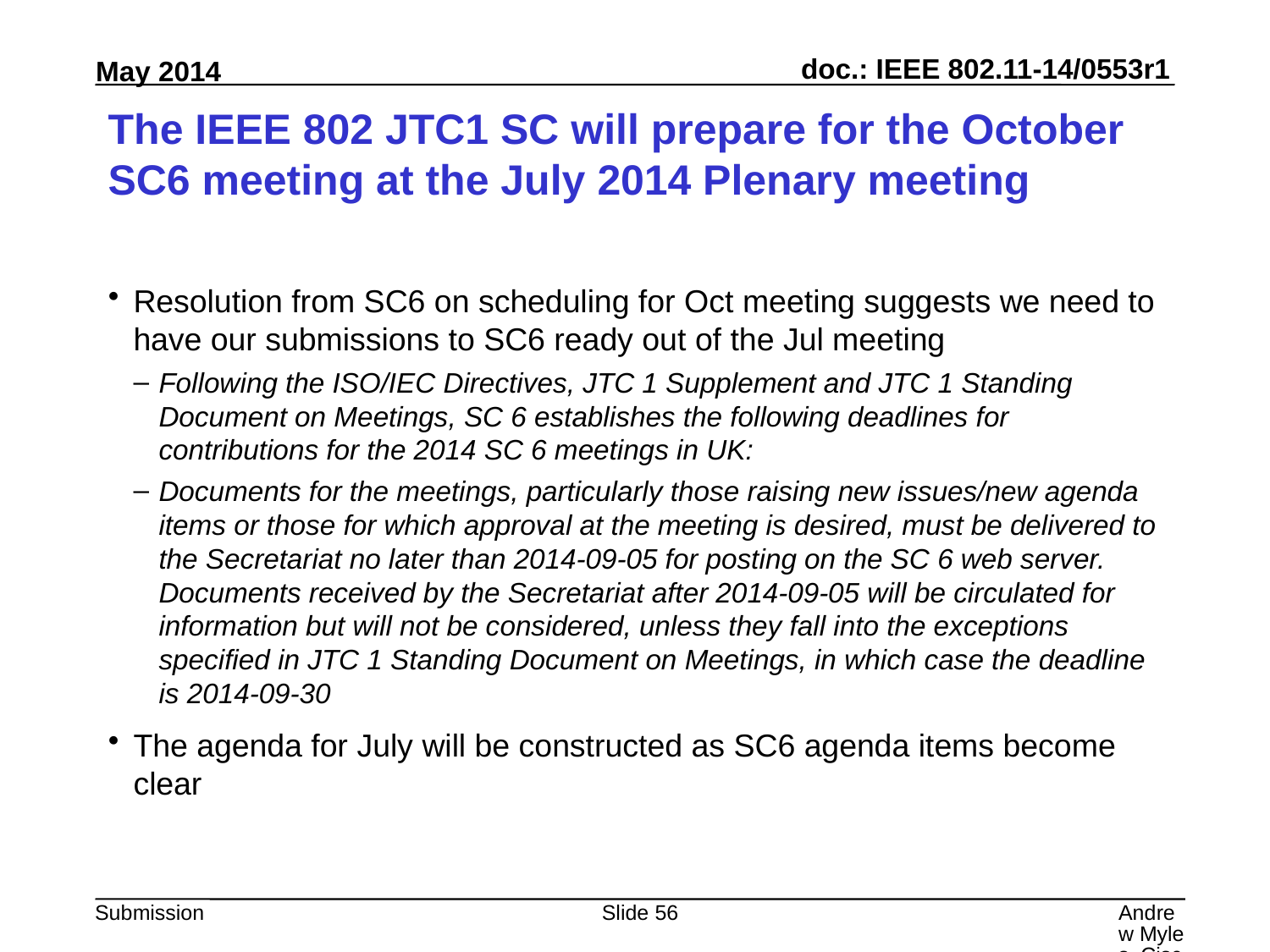

# The IEEE 802 JTC1 SC will prepare for the October SC6 meeting at the July 2014 Plenary meeting
Resolution from SC6 on scheduling for Oct meeting suggests we need to have our submissions to SC6 ready out of the Jul meeting
Following the ISO/IEC Directives, JTC 1 Supplement and JTC 1 Standing Document on Meetings, SC 6 establishes the following deadlines for contributions for the 2014 SC 6 meetings in UK:
Documents for the meetings, particularly those raising new issues/new agenda items or those for which approval at the meeting is desired, must be delivered to the Secretariat no later than 2014-09-05 for posting on the SC 6 web server. Documents received by the Secretariat after 2014-09-05 will be circulated for information but will not be considered, unless they fall into the exceptions specified in JTC 1 Standing Document on Meetings, in which case the deadline is 2014-09-30
The agenda for July will be constructed as SC6 agenda items become clear
Slide 56
Andrew Myles, Cisco